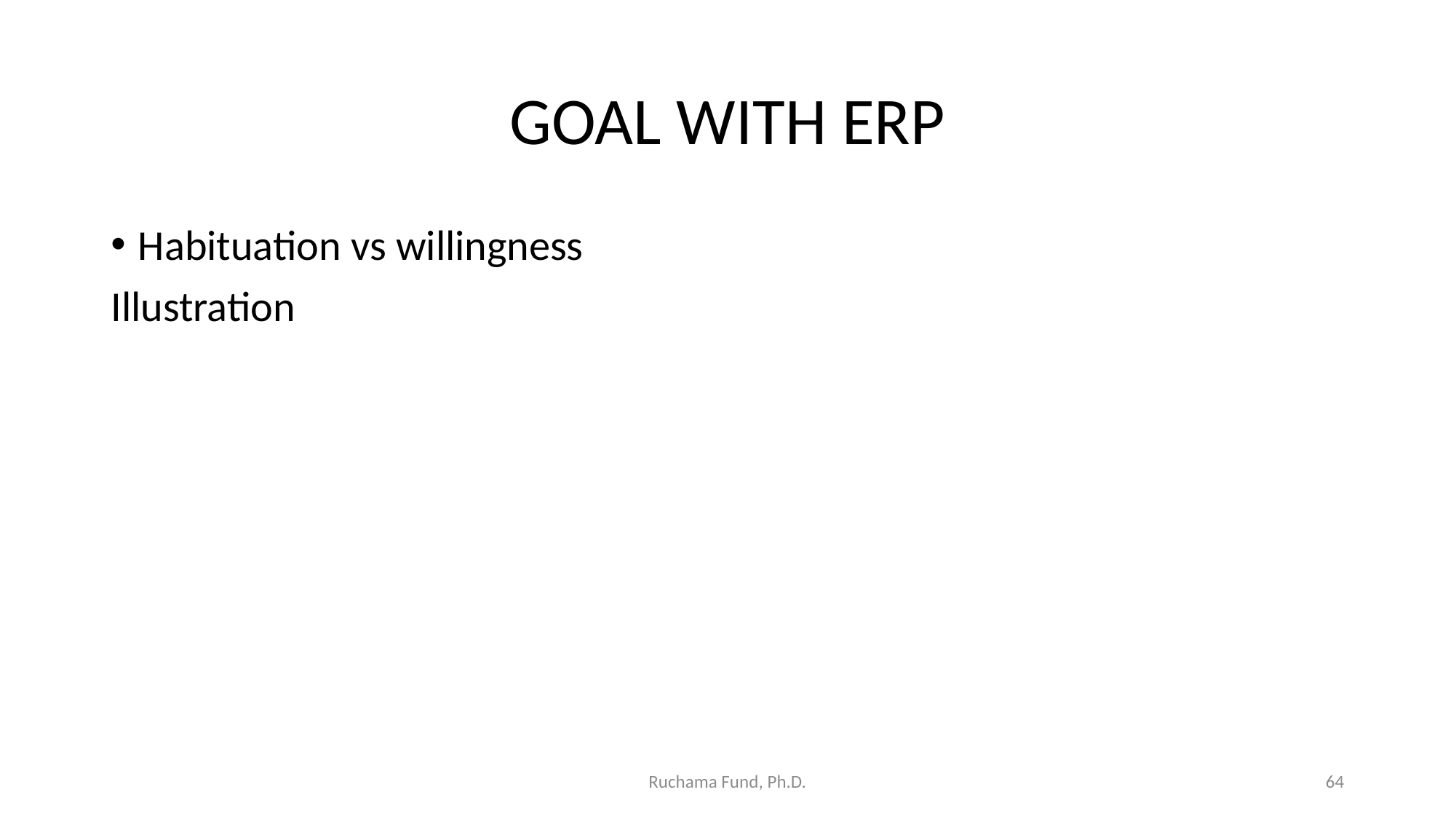

# GOAL WITH ERP
Habituation vs willingness
Illustration
Ruchama Fund, Ph.D.
64